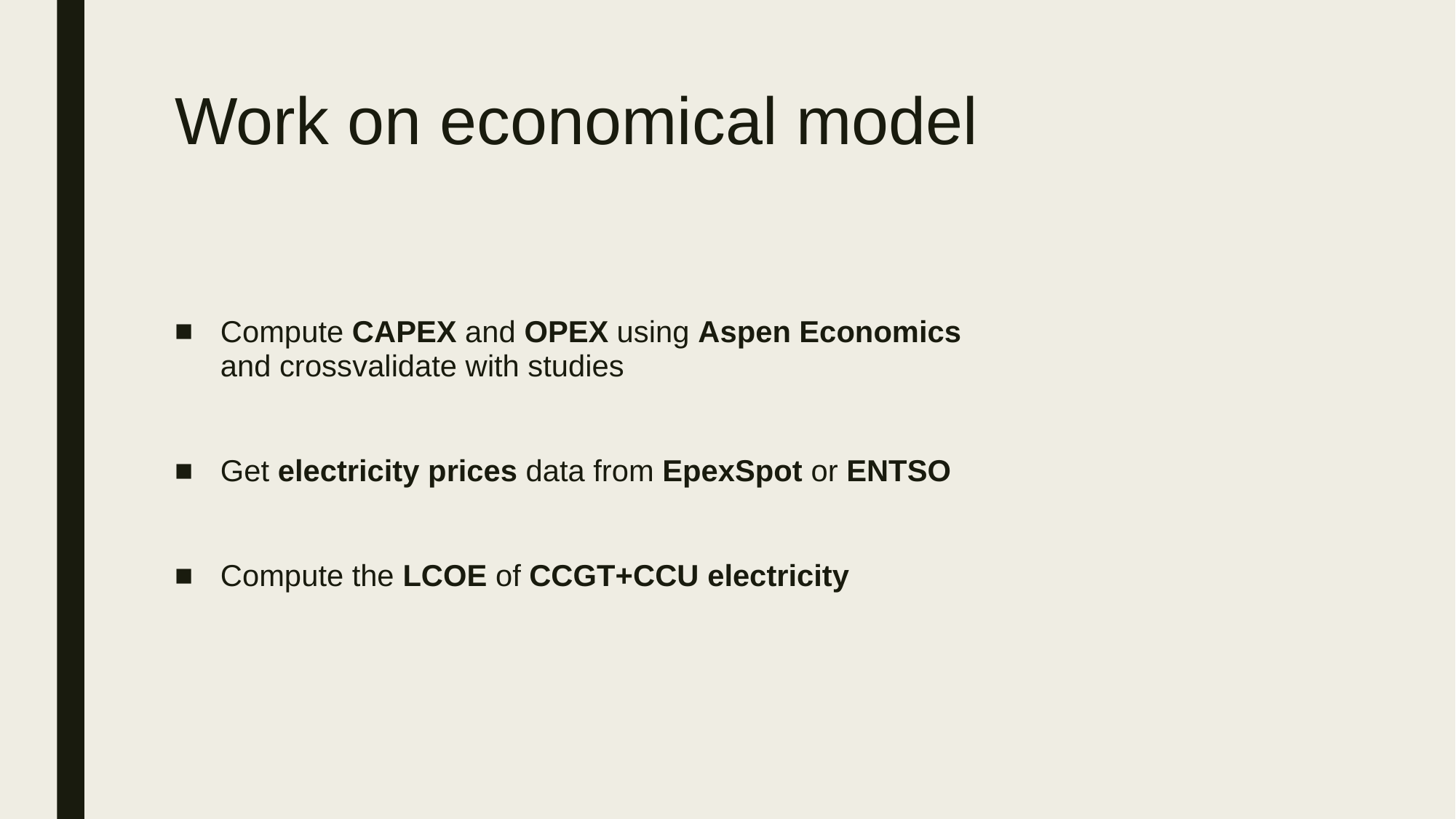

# Work on economical model
Compute CAPEX and OPEX using Aspen Economics and crossvalidate with studies

Get electricity prices data from EpexSpot or ENTSO

Compute the LCOE of CCGT+CCU electricity